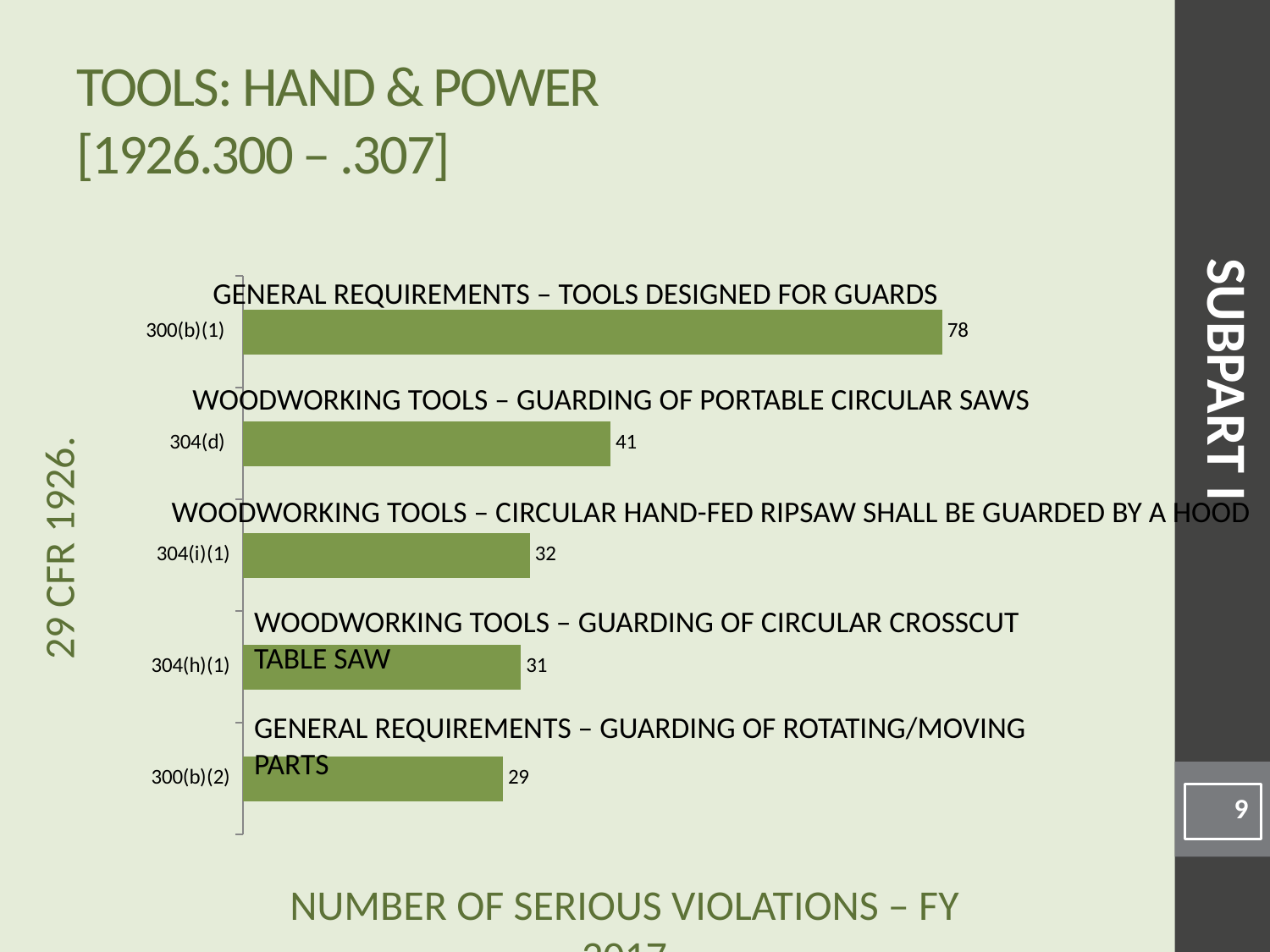

# Tools: Hand & Power [1926.300 – .307]

### Chart

| Category |  |
|---|---|
| 300(b)(2) | 29.0 |
| 304(h)(1) | 31.0 |
| 304(i)(1) | 32.0 |
| 304(d)  | 41.0 |
| 300(b)(1)  | 78.0 |
General Requirements – Tools Designed for Guards
SUBPART I
Woodworking Tools – Guarding of portable circular saws
Woodworking Tools – Circular hand-fed ripsaw shall be guarded by a hood
Woodworking Tools – Guarding of circular crosscut table saw
General Requirements – Guarding of Rotating/Moving Parts
9